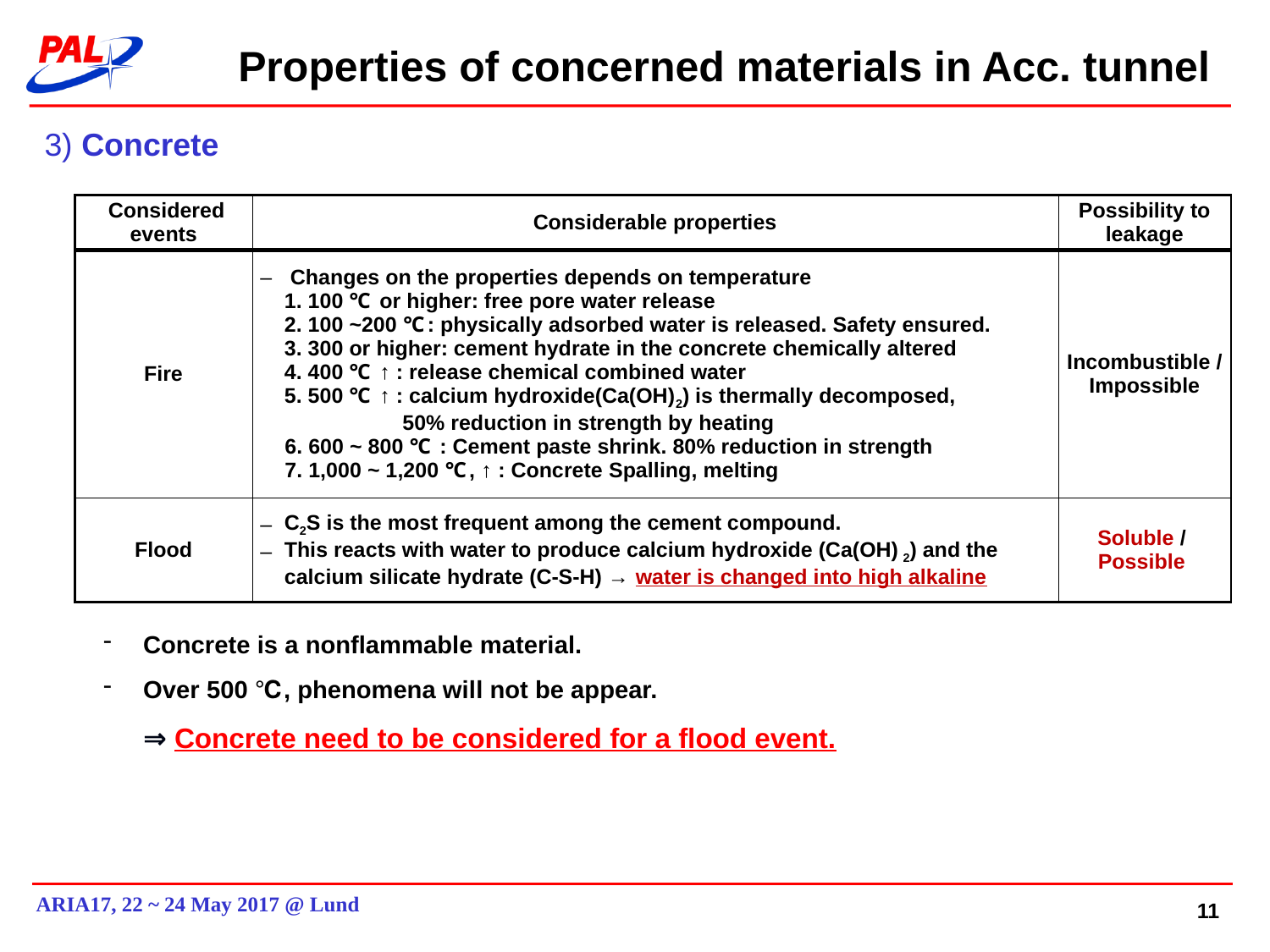

# Properties of concerned materials in Acc. tunnel
3) Concrete
| Considered events | Considerable properties | Possibility to leakage |
| --- | --- | --- |
| Fire | Changes on the properties depends on temperature 1. 100 ℃ or higher: free pore water release 2. 100 ~200 ℃: physically adsorbed water is released. Safety ensured. 3. 300 or higher: cement hydrate in the concrete chemically altered 4. 400 ℃ ↑ : release chemical combined water 5. 500 ℃ ↑ : calcium hydroxide(Ca(OH)2) is thermally decomposed, 50% reduction in strength by heating 6. 600 ~ 800 ℃ : Cement paste shrink. 80% reduction in strength 7. 1,000 ~ 1,200 ℃, ↑ : Concrete Spalling, melting | Incombustible / Impossible |
| Flood | C2S is the most frequent among the cement compound. This reacts with water to produce calcium hydroxide (Ca(OH) 2) and the calcium silicate hydrate (C-S-H) → water is changed into high alkaline | Soluble / Possible |
Concrete is a nonflammable material.
Over 500 ℃, phenomena will not be appear.
⇒ Concrete need to be considered for a flood event.
11